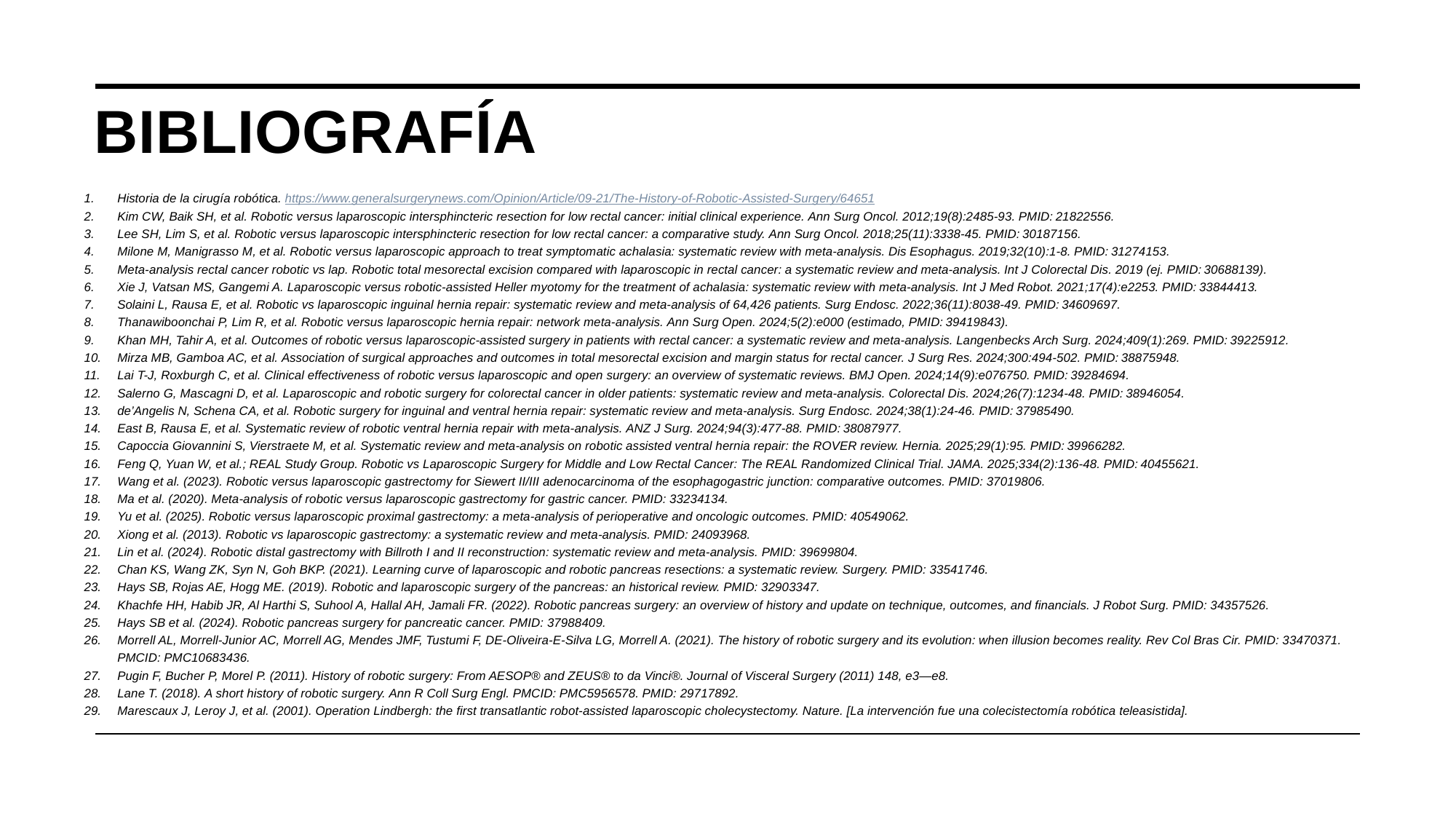

# Bibliografía
Historia de la cirugía robótica. https://www.generalsurgerynews.com/Opinion/Article/09-21/The-History-of-Robotic-Assisted-Surgery/64651
Kim CW, Baik SH, et al. Robotic versus laparoscopic intersphincteric resection for low rectal cancer: initial clinical experience. Ann Surg Oncol. 2012;19(8):2485‑93. PMID: 21822556.
Lee SH, Lim S, et al. Robotic versus laparoscopic intersphincteric resection for low rectal cancer: a comparative study. Ann Surg Oncol. 2018;25(11):3338‑45. PMID: 30187156.
Milone M, Manigrasso M, et al. Robotic versus laparoscopic approach to treat symptomatic achalasia: systematic review with meta-analysis. Dis Esophagus. 2019;32(10):1‑8. PMID: 31274153.
Meta-analysis rectal cancer robotic vs lap. Robotic total mesorectal excision compared with laparoscopic in rectal cancer: a systematic review and meta-analysis. Int J Colorectal Dis. 2019 (ej. PMID: 30688139).
Xie J, Vatsan MS, Gangemi A. Laparoscopic versus robotic-assisted Heller myotomy for the treatment of achalasia: systematic review with meta-analysis. Int J Med Robot. 2021;17(4):e2253. PMID: 33844413.
Solaini L, Rausa E, et al. Robotic vs laparoscopic inguinal hernia repair: systematic review and meta-analysis of 64,426 patients. Surg Endosc. 2022;36(11):8038‑49. PMID: 34609697.
Thanawiboonchai P, Lim R, et al. Robotic versus laparoscopic hernia repair: network meta-analysis. Ann Surg Open. 2024;5(2):e000 (estimado, PMID: 39419843).
Khan MH, Tahir A, et al. Outcomes of robotic versus laparoscopic-assisted surgery in patients with rectal cancer: a systematic review and meta-analysis. Langenbecks Arch Surg. 2024;409(1):269. PMID: 39225912.
Mirza MB, Gamboa AC, et al. Association of surgical approaches and outcomes in total mesorectal excision and margin status for rectal cancer. J Surg Res. 2024;300:494‑502. PMID: 38875948.
Lai T-J, Roxburgh C, et al. Clinical effectiveness of robotic versus laparoscopic and open surgery: an overview of systematic reviews. BMJ Open. 2024;14(9):e076750. PMID: 39284694.
Salerno G, Mascagni D, et al. Laparoscopic and robotic surgery for colorectal cancer in older patients: systematic review and meta-analysis. Colorectal Dis. 2024;26(7):1234‑48. PMID: 38946054.
de’Angelis N, Schena CA, et al. Robotic surgery for inguinal and ventral hernia repair: systematic review and meta-analysis. Surg Endosc. 2024;38(1):24‑46. PMID: 37985490.
East B, Rausa E, et al. Systematic review of robotic ventral hernia repair with meta-analysis. ANZ J Surg. 2024;94(3):477‑88. PMID: 38087977.
Capoccia Giovannini S, Vierstraete M, et al. Systematic review and meta-analysis on robotic assisted ventral hernia repair: the ROVER review. Hernia. 2025;29(1):95. PMID: 39966282.
Feng Q, Yuan W, et al.; REAL Study Group. Robotic vs Laparoscopic Surgery for Middle and Low Rectal Cancer: The REAL Randomized Clinical Trial. JAMA. 2025;334(2):136‑48. PMID: 40455621.
Wang et al. (2023). Robotic versus laparoscopic gastrectomy for Siewert II/III adenocarcinoma of the esophagogastric junction: comparative outcomes. PMID: 37019806.
Ma et al. (2020). Meta-analysis of robotic versus laparoscopic gastrectomy for gastric cancer. PMID: 33234134.
Yu et al. (2025). Robotic versus laparoscopic proximal gastrectomy: a meta-analysis of perioperative and oncologic outcomes. PMID: 40549062.
Xiong et al. (2013). Robotic vs laparoscopic gastrectomy: a systematic review and meta-analysis. PMID: 24093968.
Lin et al. (2024). Robotic distal gastrectomy with Billroth I and II reconstruction: systematic review and meta-analysis. PMID: 39699804.
Chan KS, Wang ZK, Syn N, Goh BKP. (2021). Learning curve of laparoscopic and robotic pancreas resections: a systematic review. Surgery. PMID: 33541746.
Hays SB, Rojas AE, Hogg ME. (2019). Robotic and laparoscopic surgery of the pancreas: an historical review. PMID: 32903347.
Khachfe HH, Habib JR, Al Harthi S, Suhool A, Hallal AH, Jamali FR. (2022). Robotic pancreas surgery: an overview of history and update on technique, outcomes, and financials. J Robot Surg. PMID: 34357526.
Hays SB et al. (2024). Robotic pancreas surgery for pancreatic cancer. PMID: 37988409.
Morrell AL, Morrell-Junior AC, Morrell AG, Mendes JMF, Tustumi F, DE-Oliveira-E-Silva LG, Morrell A. (2021). The history of robotic surgery and its evolution: when illusion becomes reality. Rev Col Bras Cir. PMID: 33470371. PMCID: PMC10683436.
Pugin F, Bucher P, Morel P. (2011). History of robotic surgery: From AESOP® and ZEUS® to da Vinci®. Journal of Visceral Surgery (2011) 148, e3—e8.
Lane T. (2018). A short history of robotic surgery. Ann R Coll Surg Engl. PMCID: PMC5956578. PMID: 29717892.
Marescaux J, Leroy J, et al. (2001). Operation Lindbergh: the first transatlantic robot-assisted laparoscopic cholecystectomy. Nature. [La intervención fue una colecistectomía robótica teleasistida].